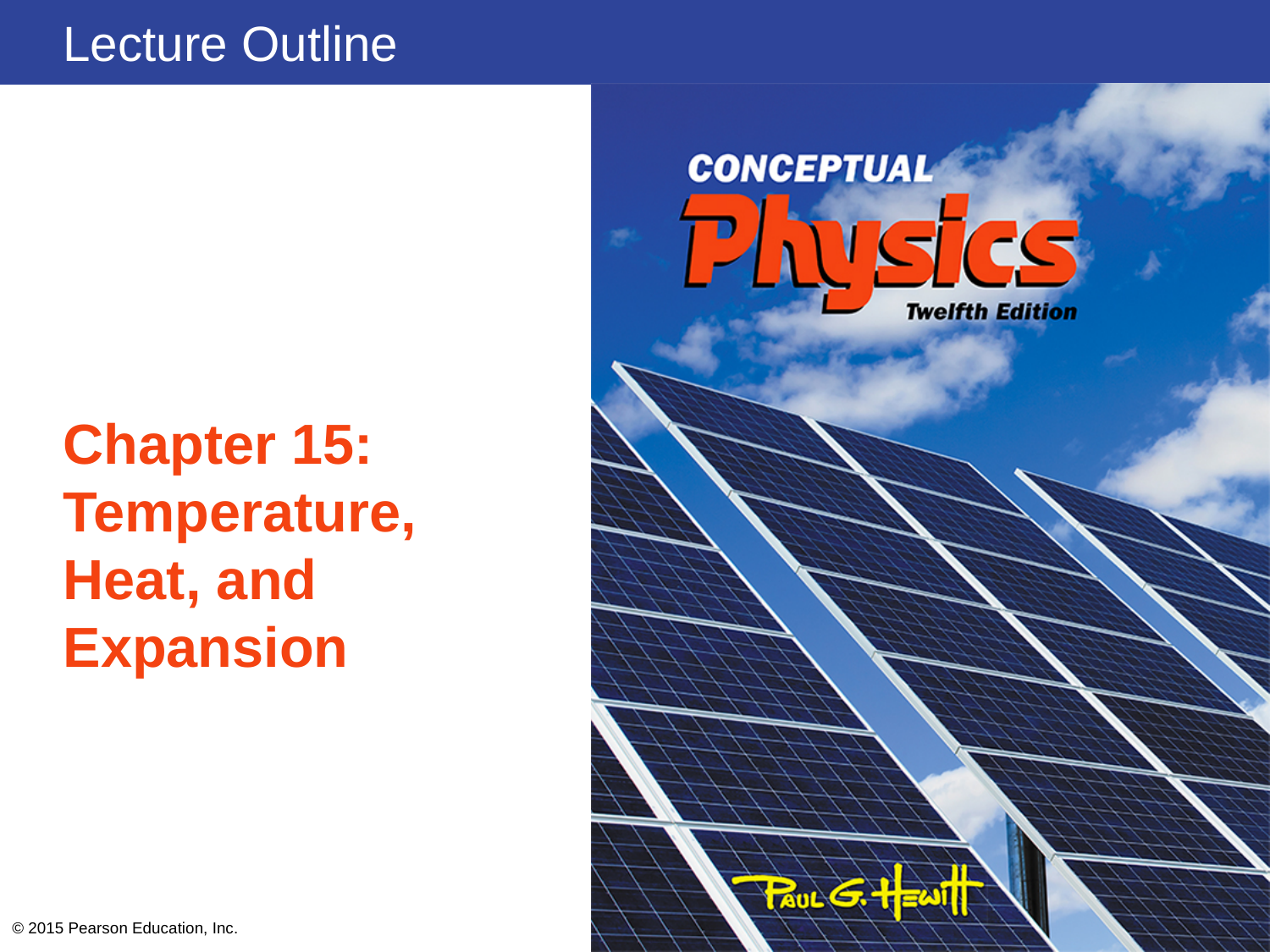

# Chapter 15: Temperature, Heat, and Expansion
© 2015 Pearson Education, Inc.